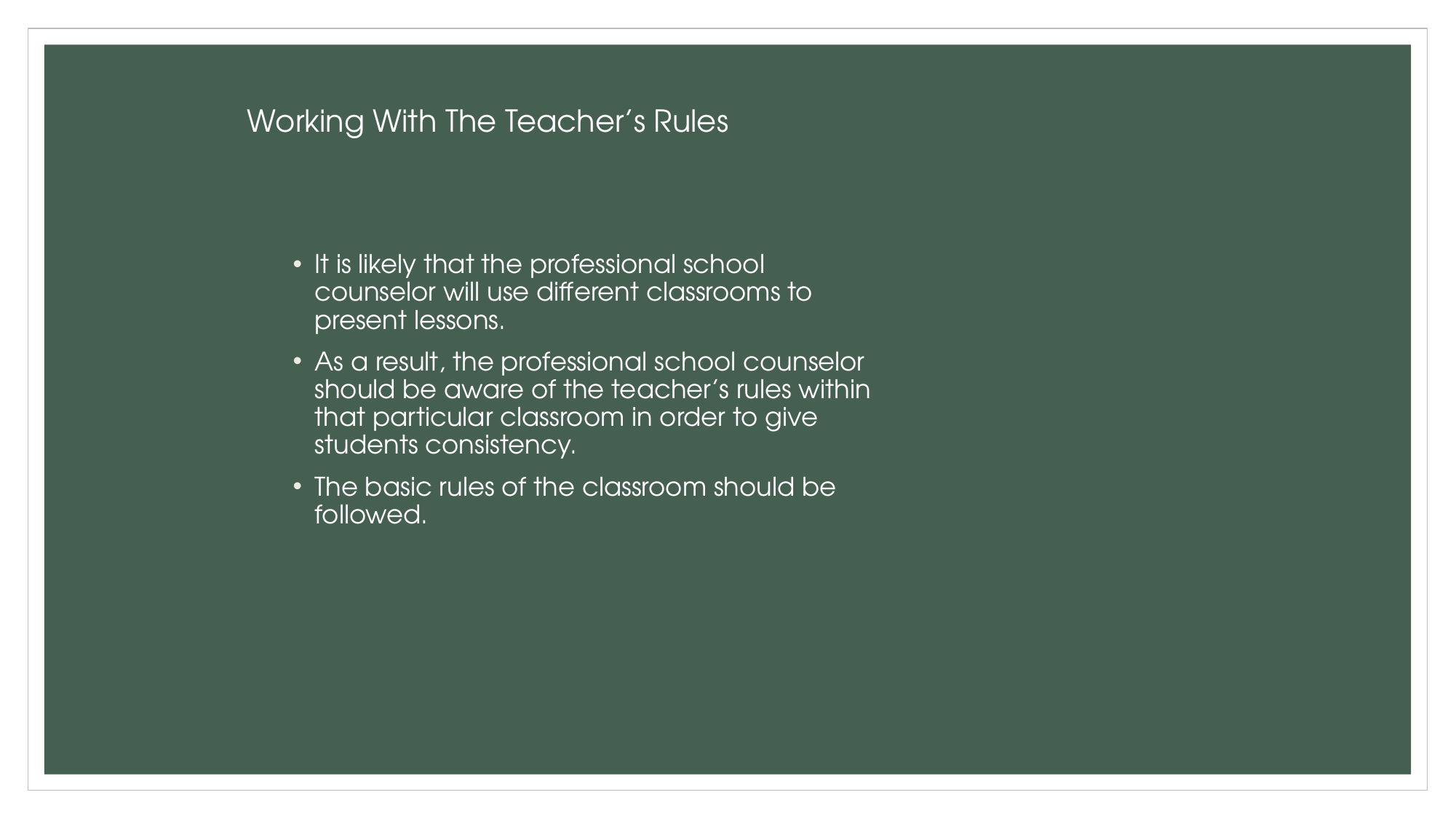

Working With The Teacher’s Rules
It is likely that the professional school counselor will use different classrooms to present lessons.
As a result, the professional school counselor should be aware of the teacher’s rules within that particular classroom in order to give students consistency.
The basic rules of the classroom should be followed.